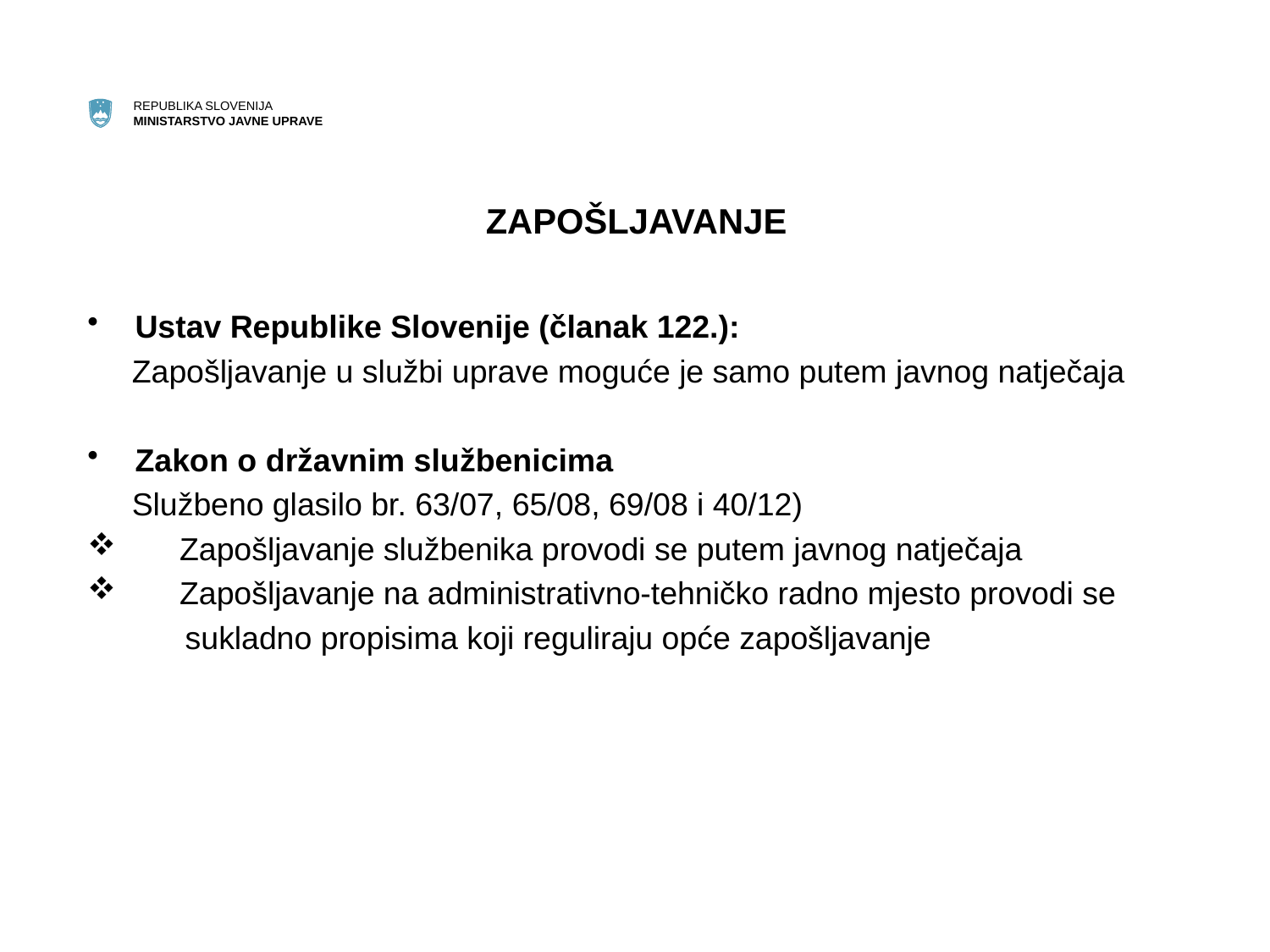

# ZAPOŠLJAVANJE

Ustav Republike Slovenije (članak 122.):
     Zapošljavanje u službi uprave moguće je samo putem javnog natječaja

Zakon o državnim službenicima
     Službeno glasilo br. 63/07, 65/08, 69/08 i 40/12)
     Zapošljavanje službenika provodi se putem javnog natječaja
     Zapošljavanje na administrativno-tehničko radno mjesto provodi se
           sukladno propisima koji reguliraju opće zapošljavanje